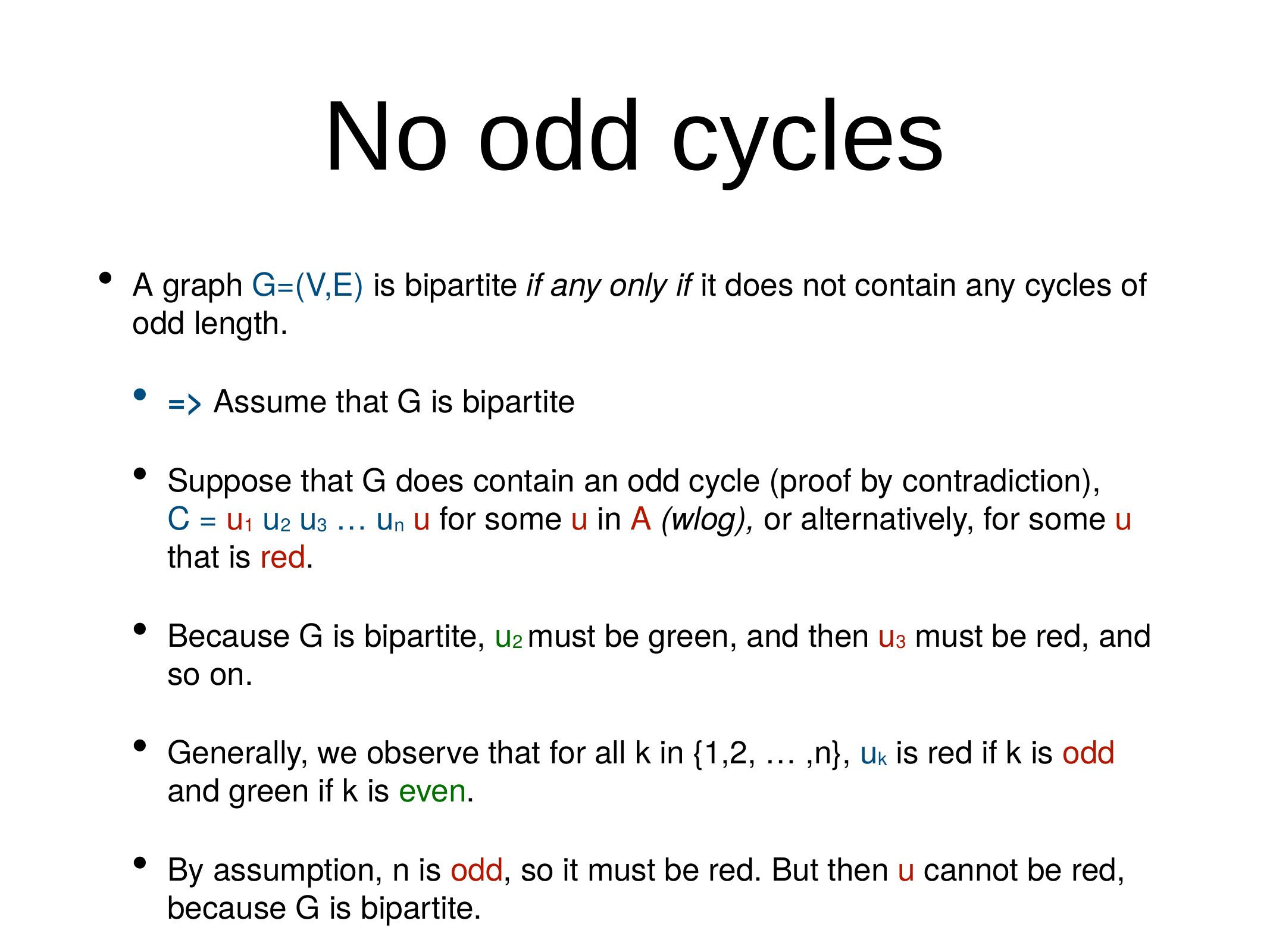

# No odd cycles
A graph G=(V,E) is bipartite if any only if it does not contain any cycles of odd length.
=> Assume that G is bipartite
Suppose that G does contain an odd cycle (proof by contradiction),
C = u1 u2 u3 … un u for some u in A (wlog), or alternatively, for some u that is red.
Because G is bipartite, u2 must be green, and then u3 must be red, and so on.
Generally, we observe that for all k in {1,2, … ,n}, uk is red if k is odd and green if k is even.
By assumption, n is odd, so it must be red. But then u cannot be red, because G is bipartite.